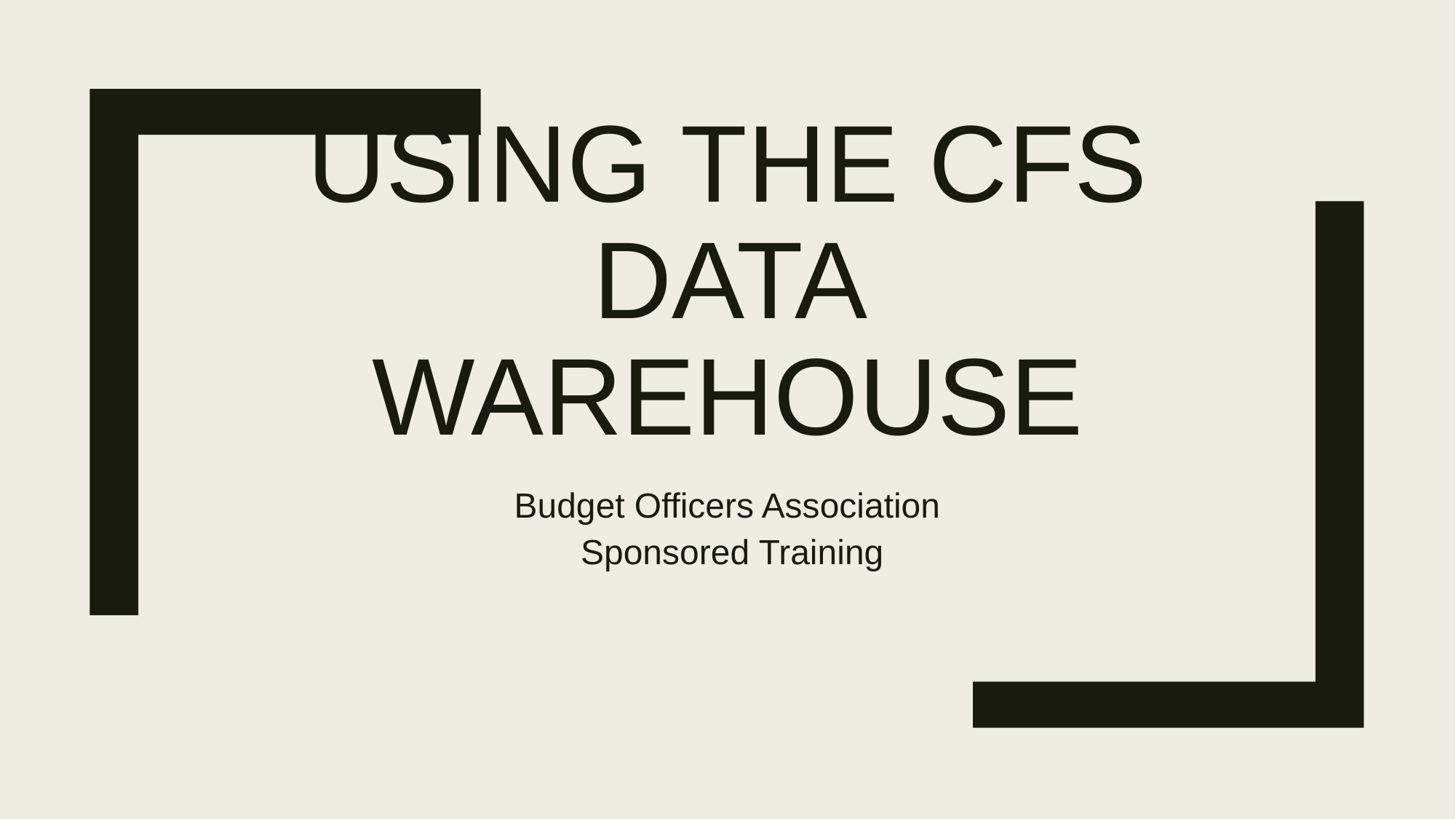

# Using the CFS data Warehouse
Budget Officers Association
 Sponsored Training